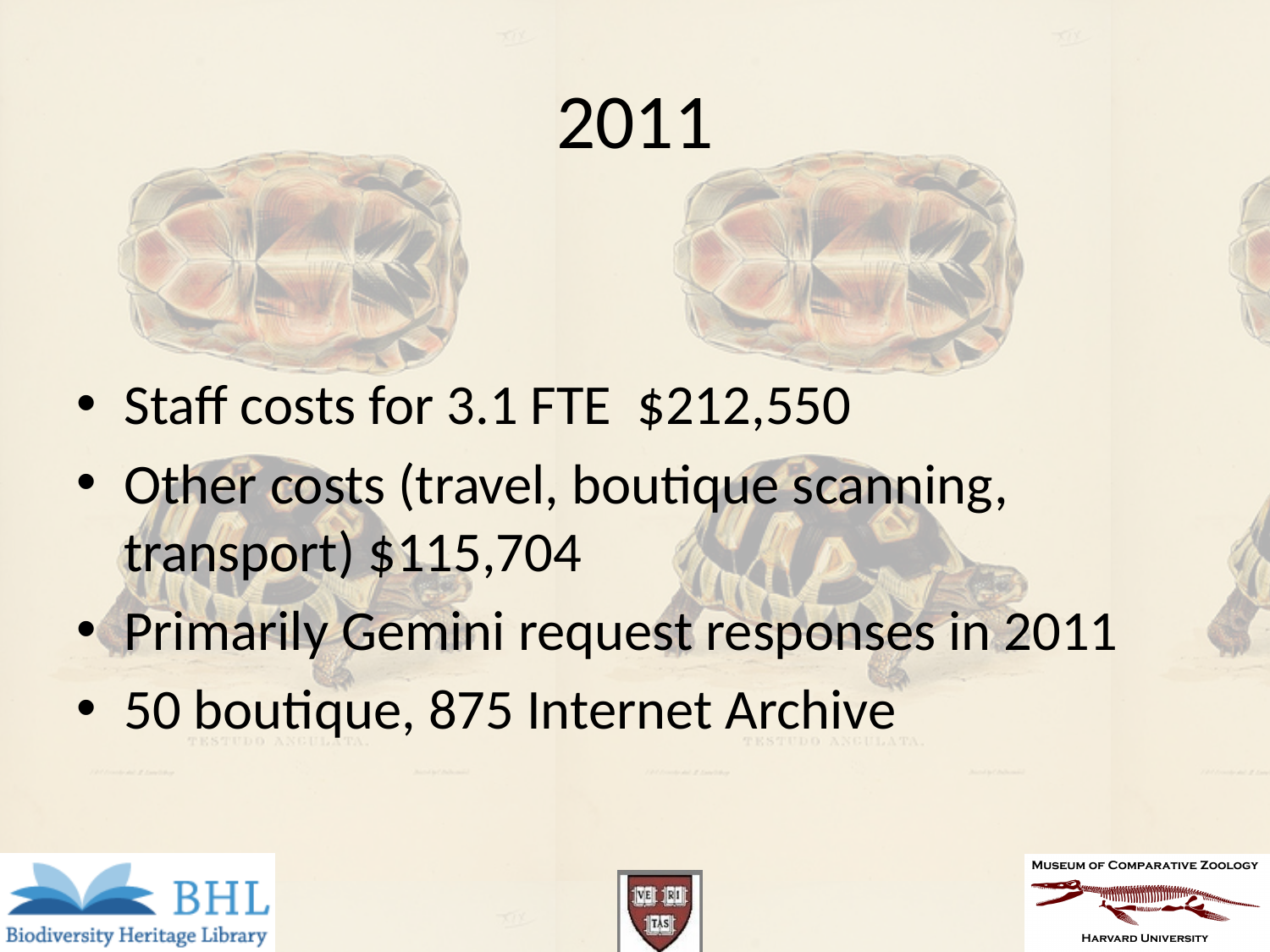

# 2011
Staff costs for 3.1 FTE  $212,550
Other costs (travel, boutique scanning, transport) $115,704
Primarily Gemini request responses in 2011
50 boutique, 875 Internet Archive